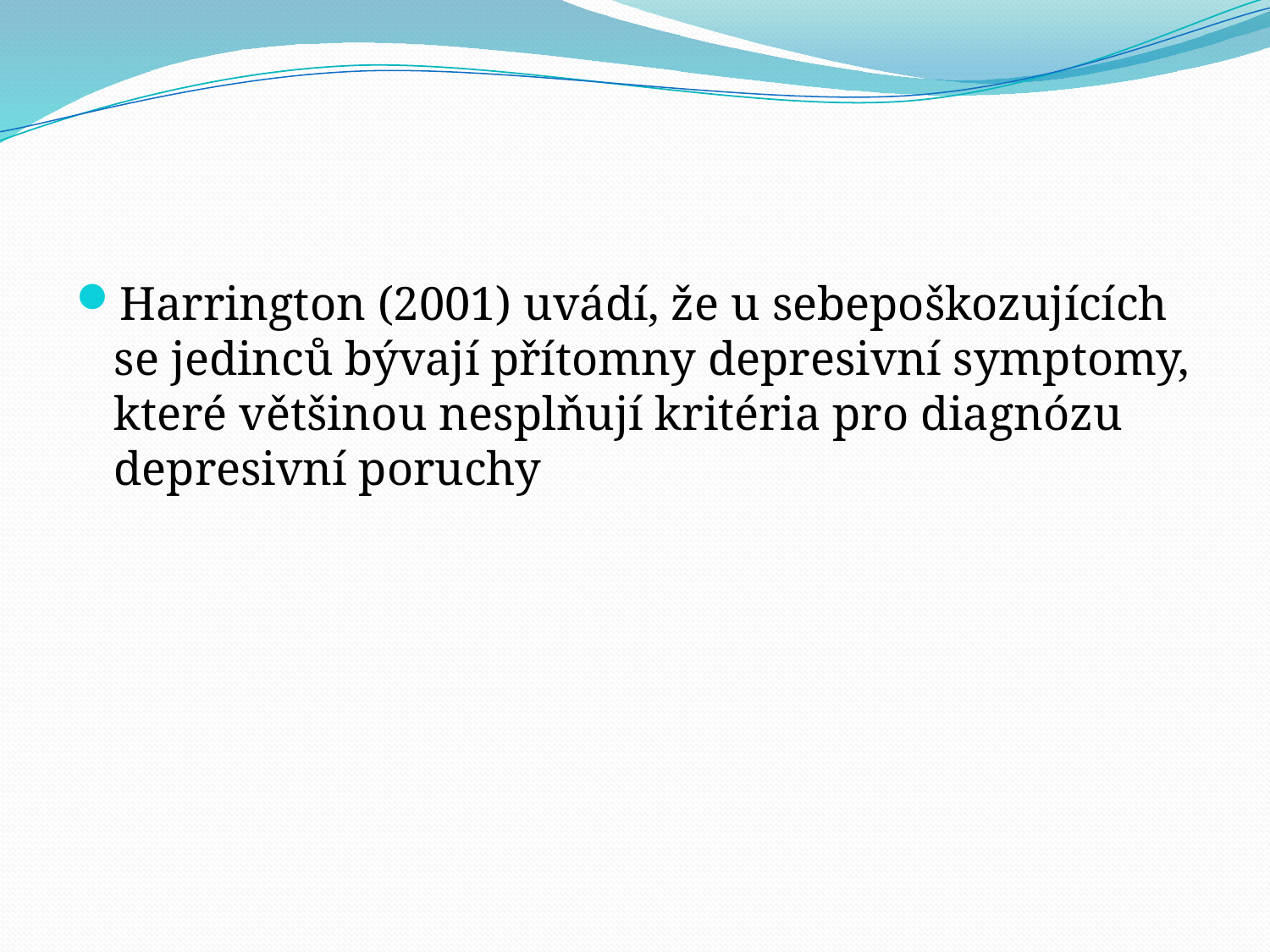

#
Harrington (2001) uvádí, že u sebepoškozujících se jedinců bývají přítomny depresivní symptomy, které většinou nesplňují kritéria pro diagnózu depresivní poruchy